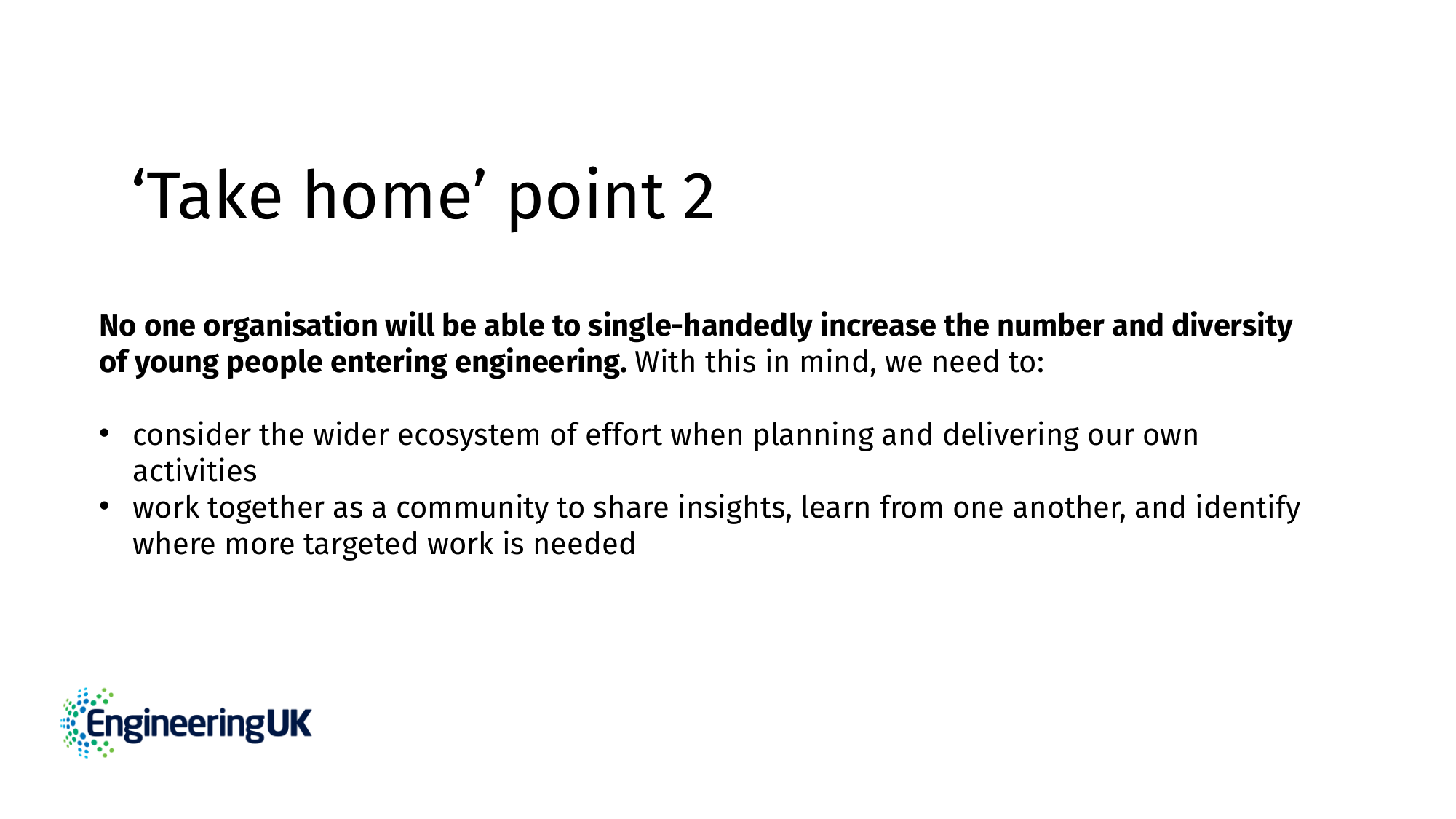

‘Take home’ point 2

No one organisation will be able to single-handedly increase the number and diversity of young people entering engineering. With this in mind, we need to:

consider the wider ecosystem of effort when planning and delivering our own activities
work together as a community to share insights, learn from one another, and identify where more targeted work is needed